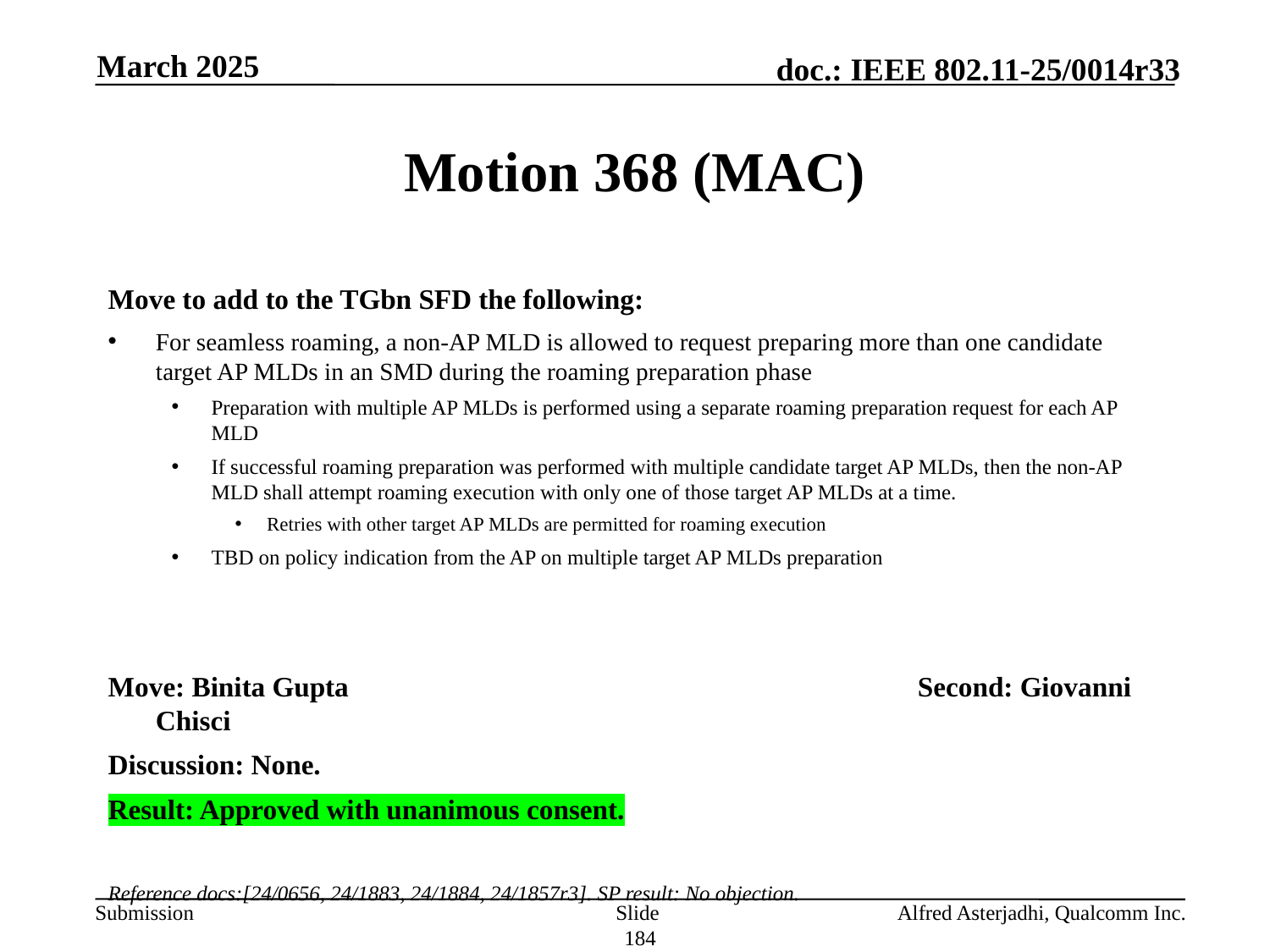

March 2025
# Motion 368 (MAC)
Move to add to the TGbn SFD the following:
For seamless roaming, a non-AP MLD is allowed to request preparing more than one candidate target AP MLDs in an SMD during the roaming preparation phase
Preparation with multiple AP MLDs is performed using a separate roaming preparation request for each AP MLD
If successful roaming preparation was performed with multiple candidate target AP MLDs, then the non-AP MLD shall attempt roaming execution with only one of those target AP MLDs at a time.
Retries with other target AP MLDs are permitted for roaming execution
TBD on policy indication from the AP on multiple target AP MLDs preparation

Move: Binita Gupta					Second: Giovanni Chisci
Discussion: None.
Result: Approved with unanimous consent.

Reference docs:[24/0656, 24/1883, 24/1884, 24/1857r3]. SP result: No objection.

Slide 184
Alfred Asterjadhi, Qualcomm Inc.